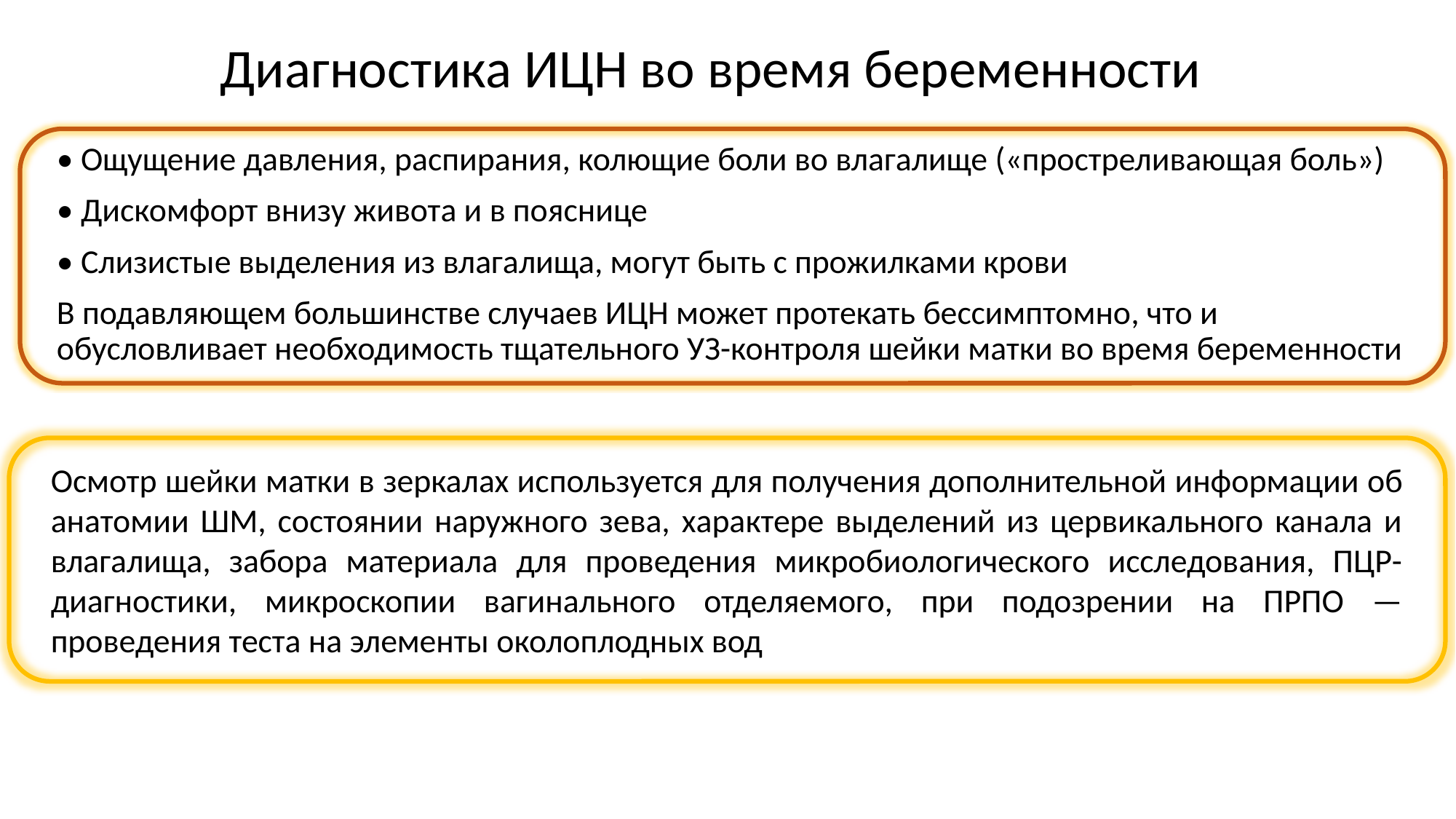

# Диагностика ИЦН во время беременности

• Ощущение давления, распирания, колющие боли во влагалище («простреливающая боль»)
• Дискомфорт внизу живота и в пояснице
• Слизистые выделения из влагалища, могут быть с прожилками крови
В подавляющем большинстве случаев ИЦН может протекать бессимптомно, что и обусловливает необходимость тщательного УЗ-контроля шейки матки во время беременности

Осмотр шейки матки в зеркалах используется для получения дополнительной информации об анатомии ШМ, состоянии наружного зева, характере выделений из цервикального канала и влагалища, забора материала для проведения микробиологического исследования, ПЦР-диагностики, микроскопии вагинального отделяемого, при подозрении на ПРПО — проведения теста на элементы околоплодных вод